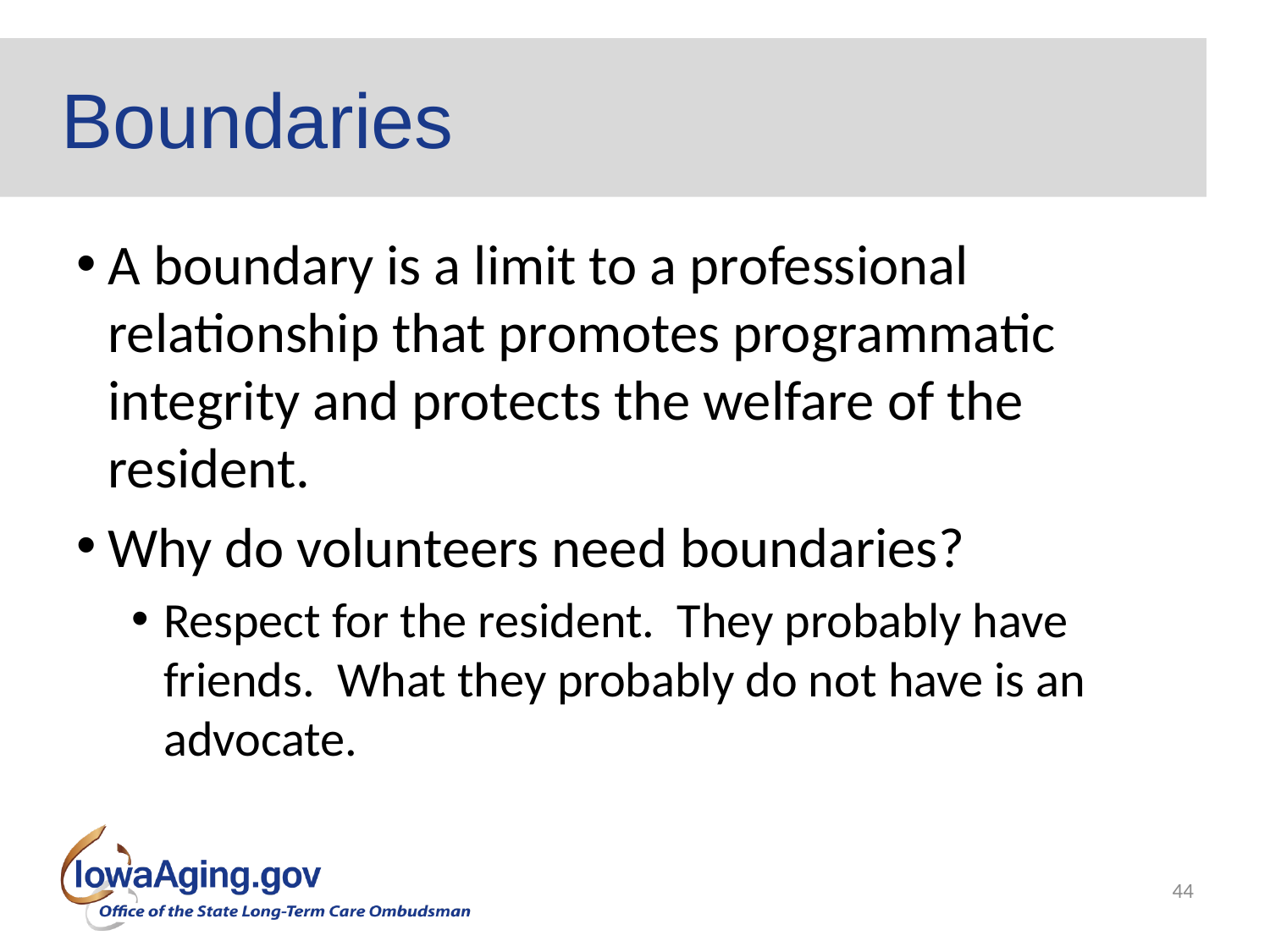

# Boundaries
A boundary is a limit to a professional relationship that promotes programmatic integrity and protects the welfare of the resident.
Why do volunteers need boundaries?
Respect for the resident.  They probably have friends.  What they probably do not have is an advocate.

44